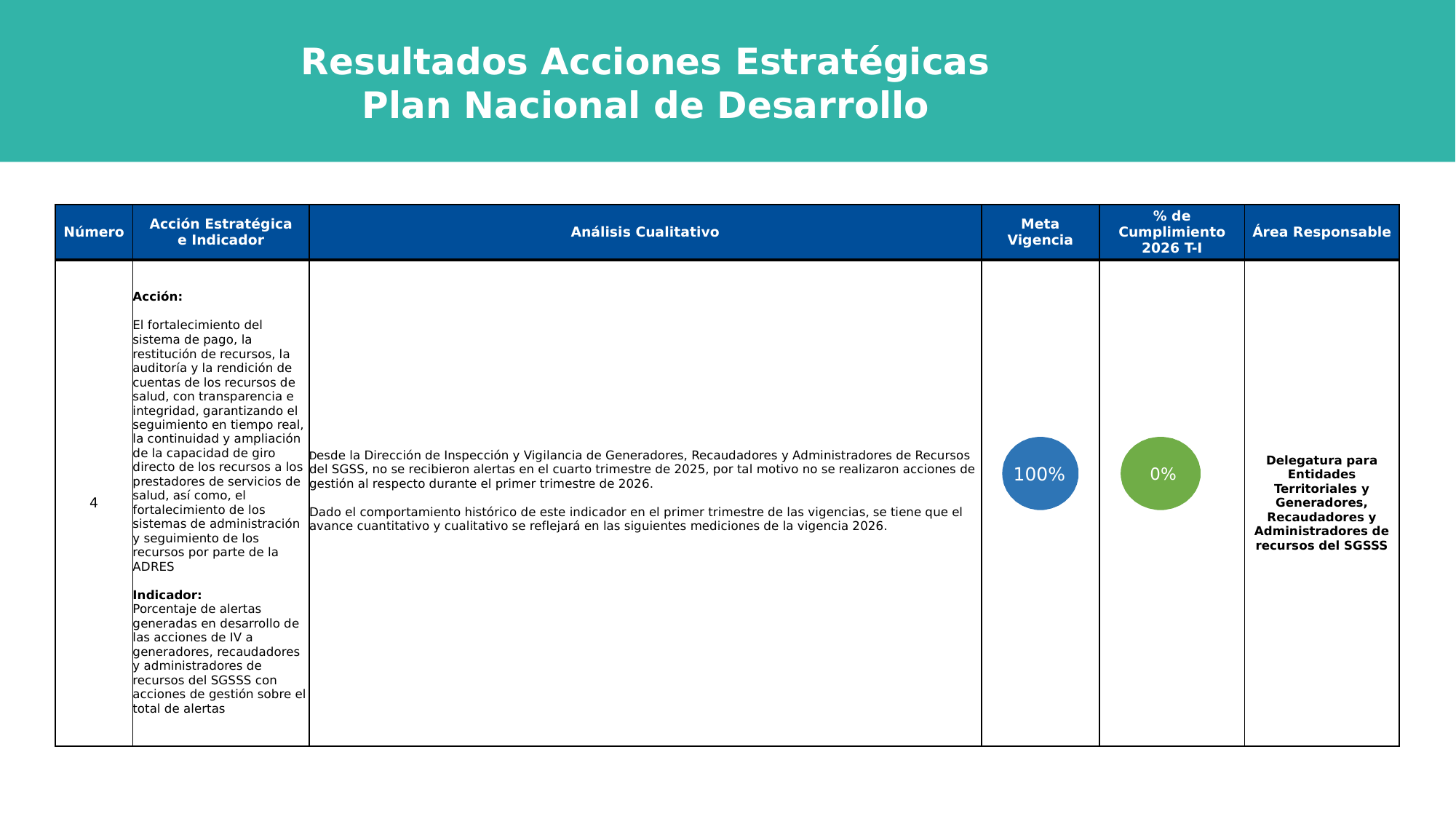

Resultados Acciones Estratégicas Plan Nacional de Desarrollo
| Número | Acción Estratégica e Indicador | Análisis Cualitativo | Meta Vigencia | % de Cumplimiento 2026 T-I | Área Responsable |
| --- | --- | --- | --- | --- | --- |
| 4 | Acción: El fortalecimiento del sistema de pago, la restitución de recursos, la auditoría y la rendición de cuentas de los recursos de salud, con transparencia e integridad, garantizando el seguimiento en tiempo real, la continuidad y ampliación de la capacidad de giro directo de los recursos a los prestadores de servicios de salud, así como, el fortalecimiento de los sistemas de administración y seguimiento de los recursos por parte de la ADRES Indicador: Porcentaje de alertas generadas en desarrollo de las acciones de IV a generadores, recaudadores y administradores de recursos del SGSSS con acciones de gestión sobre el total de alertas | Desde la Dirección de Inspección y Vigilancia de Generadores, Recaudadores y Administradores de Recursos del SGSS, no se recibieron alertas en el cuarto trimestre de 2025, por tal motivo no se realizaron acciones de gestión al respecto durante el primer trimestre de 2026. Dado el comportamiento histórico de este indicador en el primer trimestre de las vigencias, se tiene que el avance cuantitativo y cualitativo se reflejará en las siguientes mediciones de la vigencia 2026. |  |  | Delegatura para Entidades Territoriales y Generadores, Recaudadores y Administradores de recursos del SGSSS |

100%

  0%